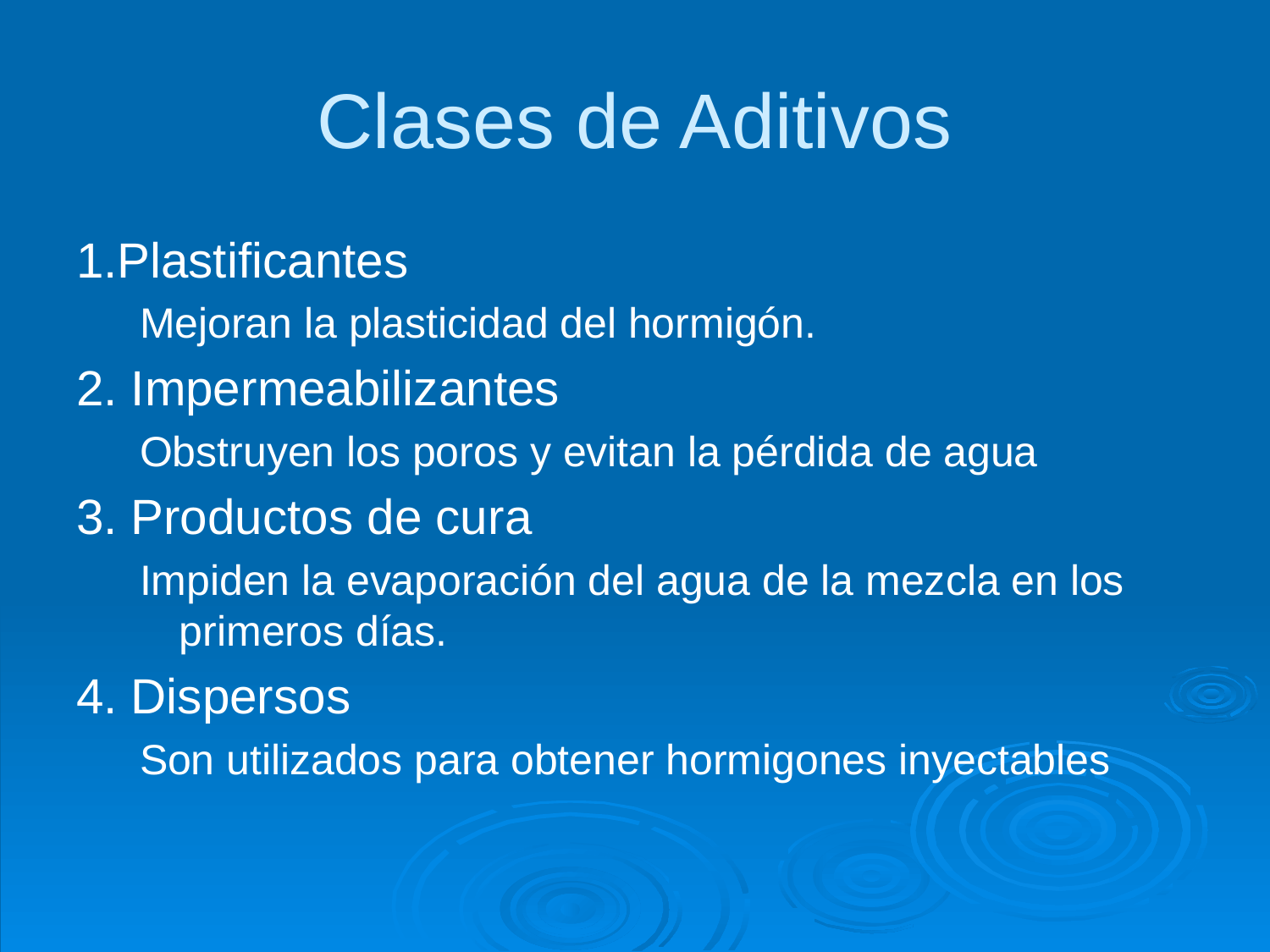

# Clases de Aditivos
1.Plastificantes
Mejoran la plasticidad del hormigón.
2. Impermeabilizantes
Obstruyen los poros y evitan la pérdida de agua
3. Productos de cura
Impiden la evaporación del agua de la mezcla en los primeros días.
4. Dispersos
Son utilizados para obtener hormigones inyectables